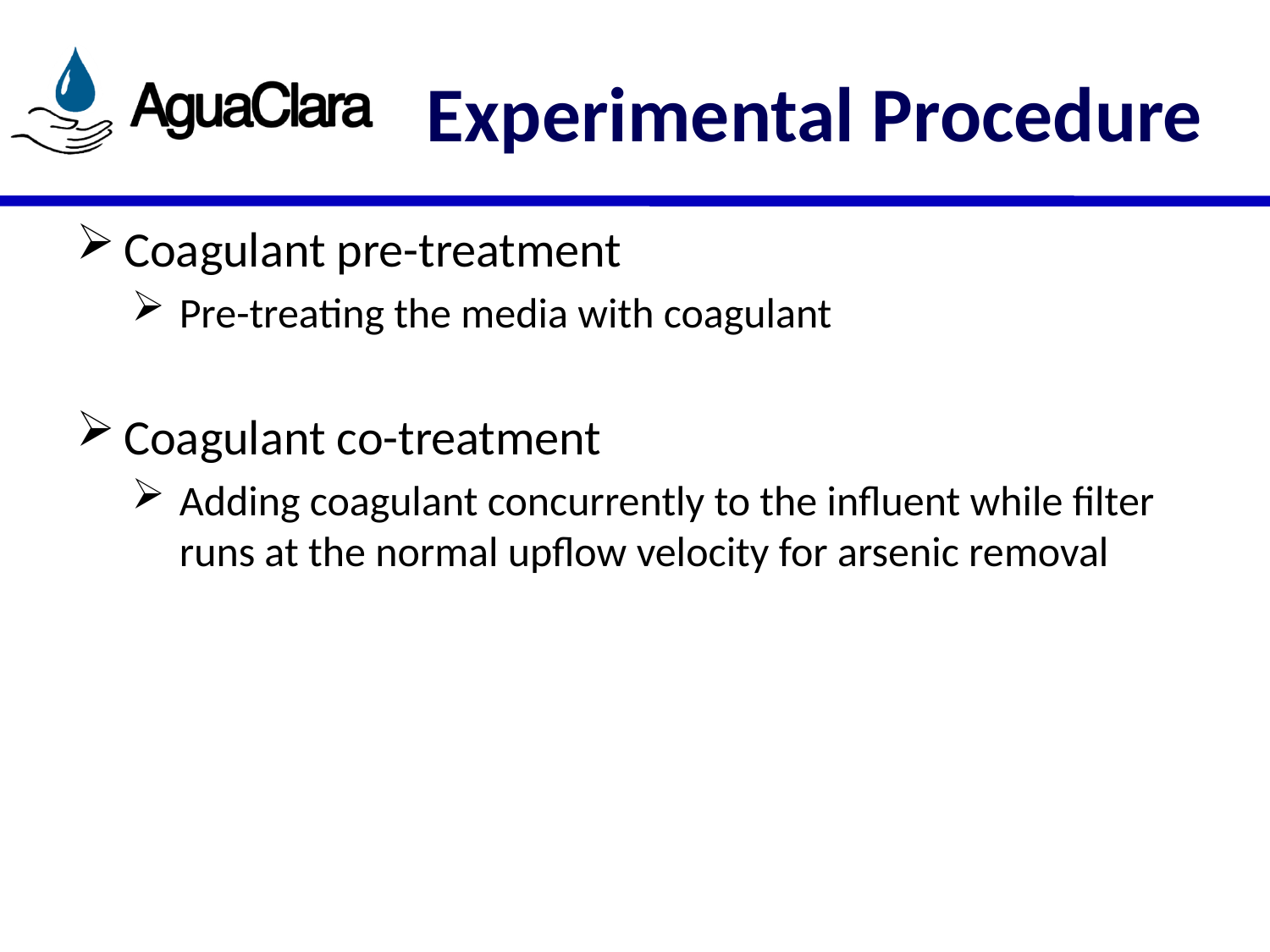

# Experimental Procedure
Coagulant pre-treatment
Pre-treating the media with coagulant

Coagulant co-treatment
Adding coagulant concurrently to the influent while filter runs at the normal upflow velocity for arsenic removal